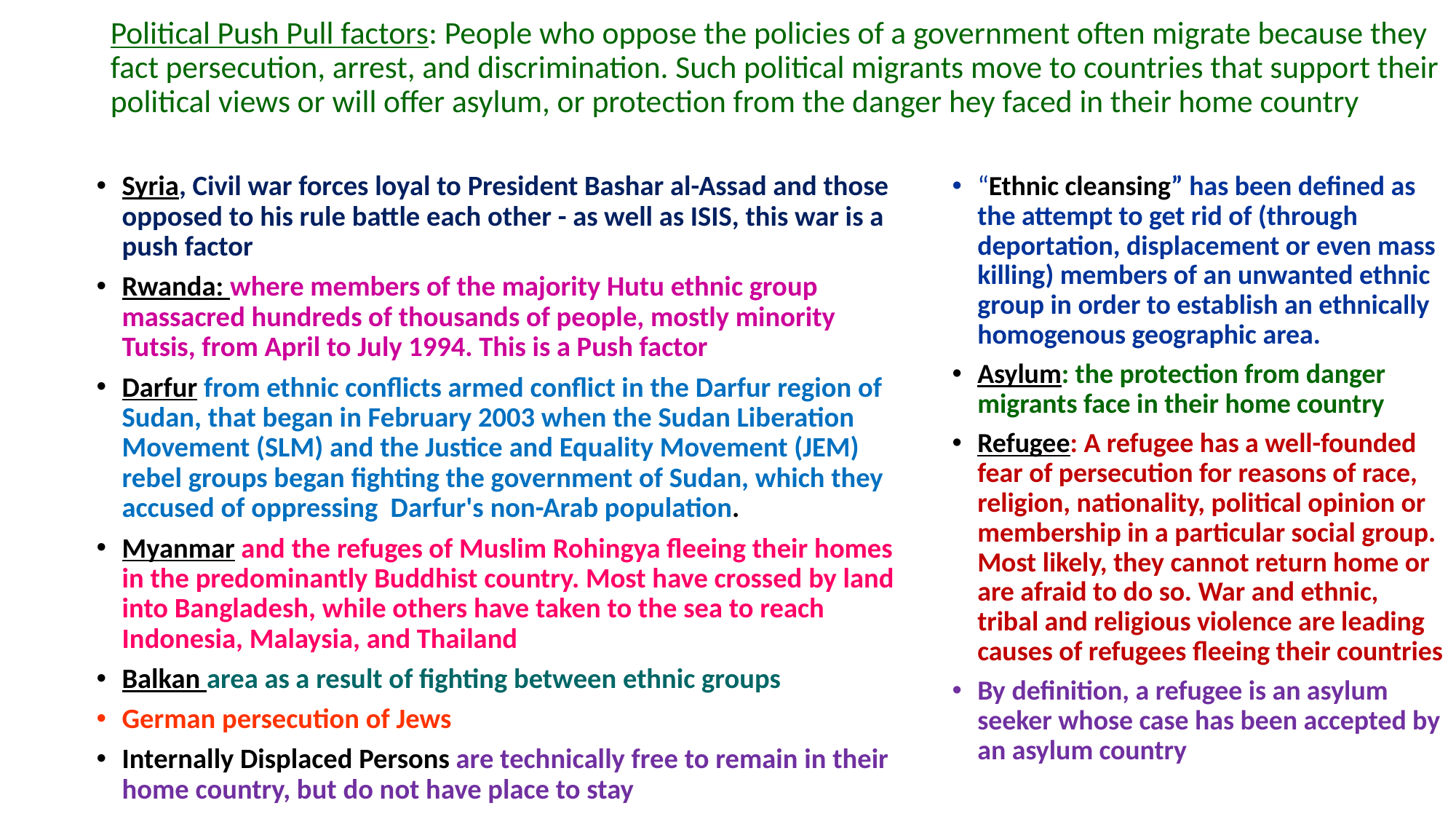

# Political Push Pull factors: People who oppose the policies of a government often migrate because they fact persecution, arrest, and discrimination. Such political migrants move to countries that support their political views or will offer asylum, or protection from the danger hey faced in their home country
“Ethnic cleansing” has been defined as the attempt to get rid of (through deportation, displacement or even mass killing) members of an unwanted ethnic group in order to establish an ethnically homogenous geographic area.
Asylum: the protection from danger migrants face in their home country
Refugee: A refugee has a well-founded fear of persecution for reasons of race, religion, nationality, political opinion or membership in a particular social group. Most likely, they cannot return home or are afraid to do so. War and ethnic, tribal and religious violence are leading causes of refugees fleeing their countries
By definition, a refugee is an asylum seeker whose case has been accepted by an asylum country

Syria, Civil war forces loyal to President Bashar al-Assad and those opposed to his rule battle each other - as well as ISIS, this war is a push factor
Rwanda: where members of the majority Hutu ethnic group massacred hundreds of thousands of people, mostly minority Tutsis, from April to July 1994. This is a Push factor
Darfur from ethnic conflicts armed conflict in the Darfur region of Sudan, that began in February 2003 when the Sudan Liberation Movement (SLM) and the Justice and Equality Movement (JEM) rebel groups began fighting the government of Sudan, which they accused of oppressing  Darfur's non-Arab population.
Myanmar and the refuges of Muslim Rohingya fleeing their homes in the predominantly Buddhist country. Most have crossed by land into Bangladesh, while others have taken to the sea to reach Indonesia, Malaysia, and Thailand
Balkan area as a result of fighting between ethnic groups
German persecution of Jews
Internally Displaced Persons are technically free to remain in their home country, but do not have place to stay